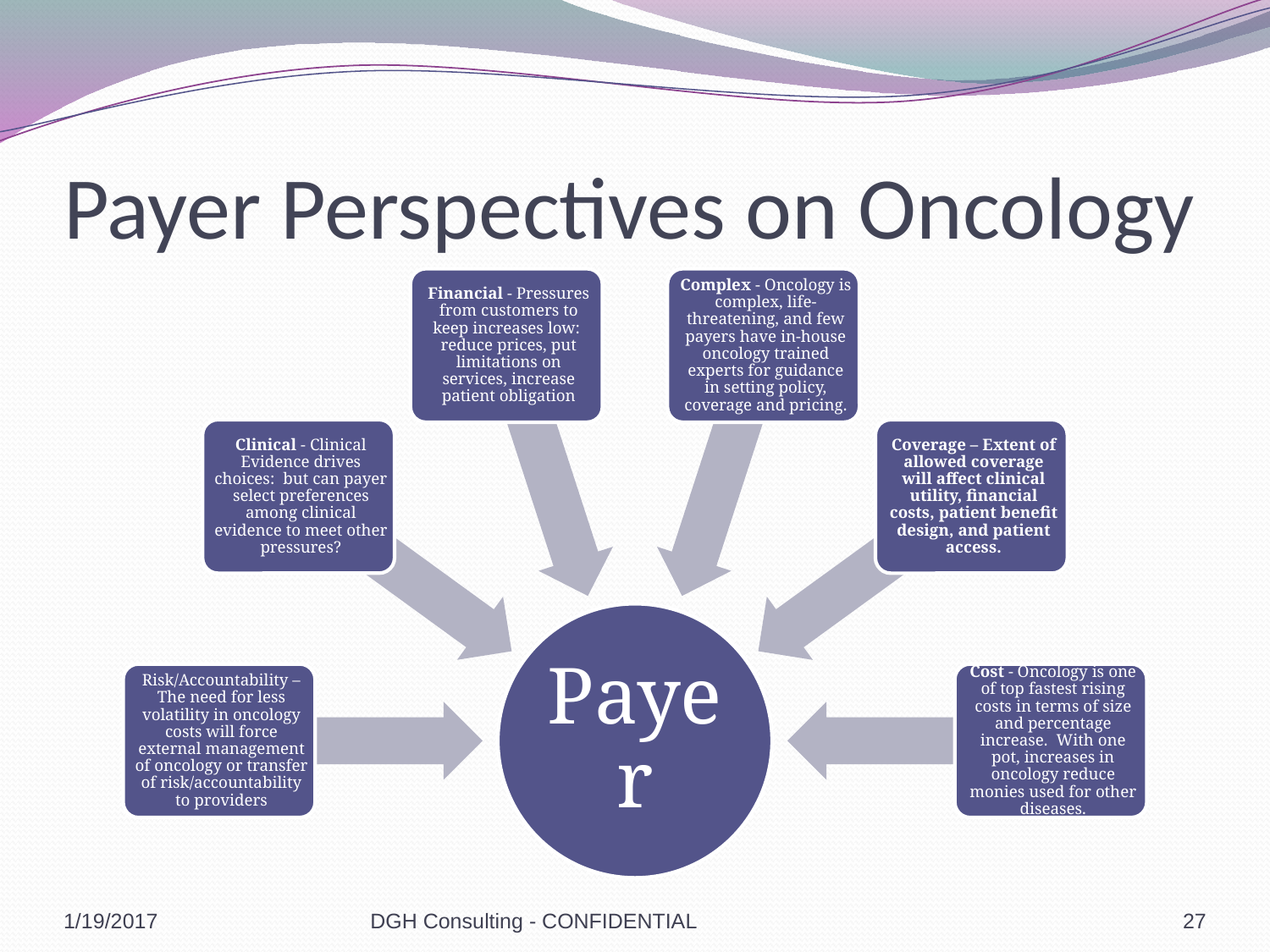

# Payer Perspectives on Oncology
Payer
Risk/Accountability – The need for less volatility in oncology costs will force external management of oncology or transfer of risk/accountability to providers
Clinical - Clinical Evidence drives choices:  but can payer select preferences among clinical evidence to meet other pressures?
Financial - Pressures from customers to keep increases low:  reduce prices, put limitations on services, increase patient obligation
Complex - Oncology is complex, life-threatening, and few payers have in-house oncology trained experts for guidance in setting policy, coverage and pricing.
Coverage – Extent of allowed coverage will affect clinical utility, financial costs, patient benefit design, and patient access.
Cost - Oncology is one of top fastest rising costs in terms of size and percentage increase.  With one pot, increases in oncology reduce monies used for other diseases.
1/19/2017
DGH Consulting - CONFIDENTIAL
27